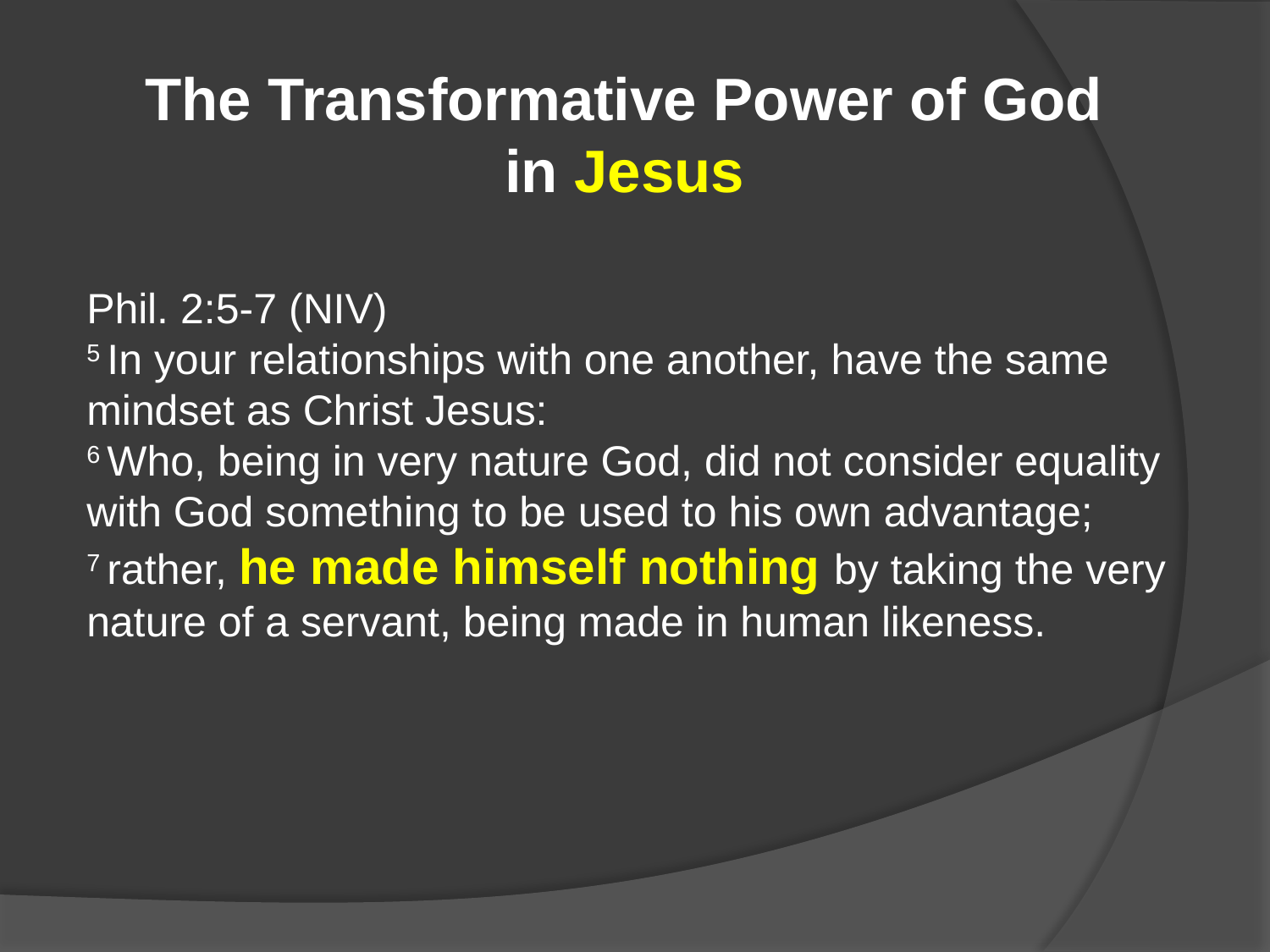

# The Transformative Power of God in Jesus
Phil. 2:5-7 (NIV)
5 In your relationships with one another, have the same mindset as Christ Jesus:
6 Who, being in very nature God, did not consider equality with God something to be used to his own advantage;
7 rather, he made himself nothing by taking the very nature of a servant, being made in human likeness.